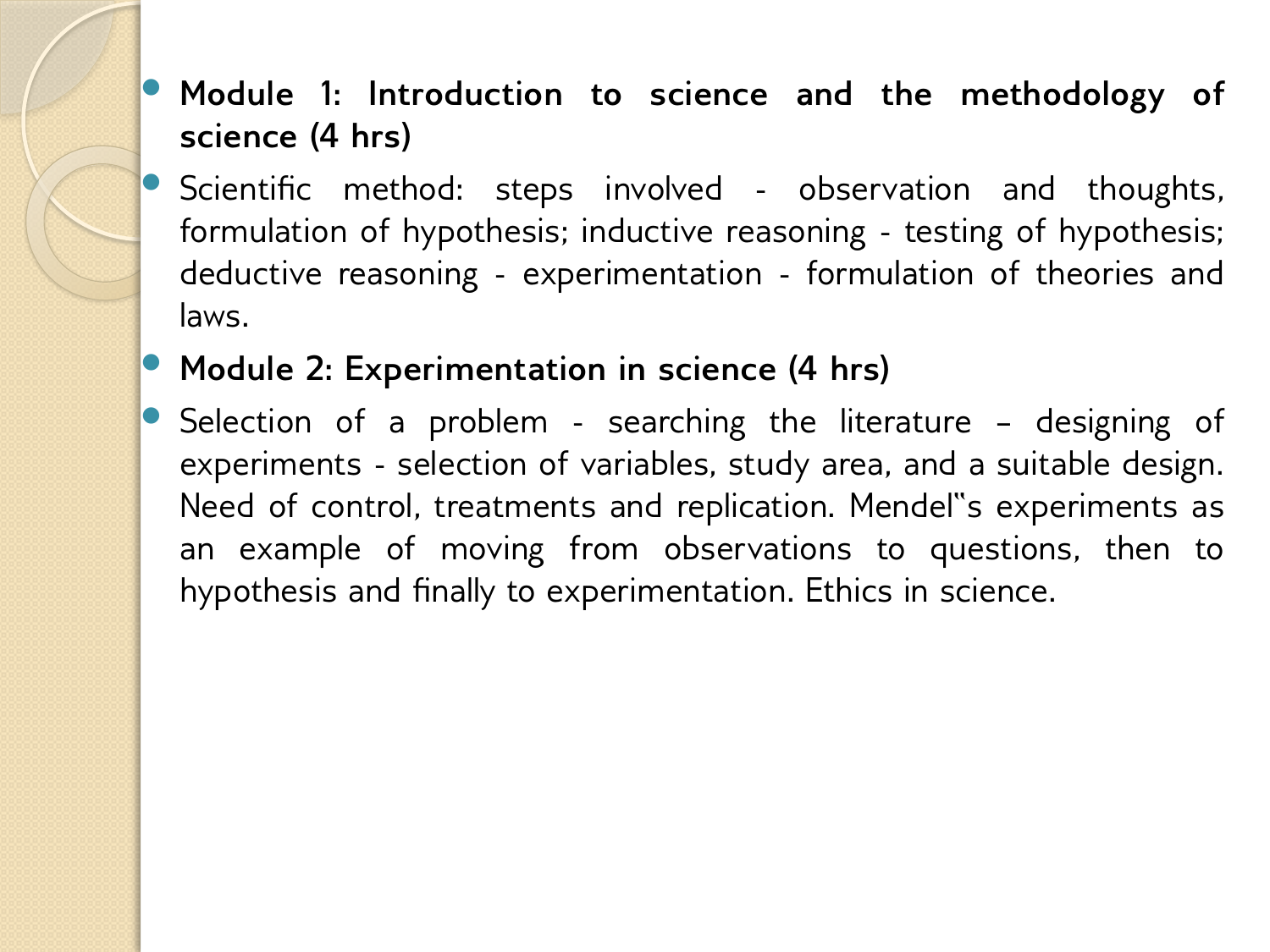

Module 1: Introduction to science and the methodology of science (4 hrs)
Scientific method: steps involved - observation and thoughts, formulation of hypothesis; inductive reasoning - testing of hypothesis; deductive reasoning - experimentation - formulation of theories and laws.
Module 2: Experimentation in science (4 hrs)
Selection of a problem - searching the literature – designing of experiments - selection of variables, study area, and a suitable design. Need of control, treatments and replication. Mendel‟s experiments as an example of moving from observations to questions, then to hypothesis and finally to experimentation. Ethics in science.